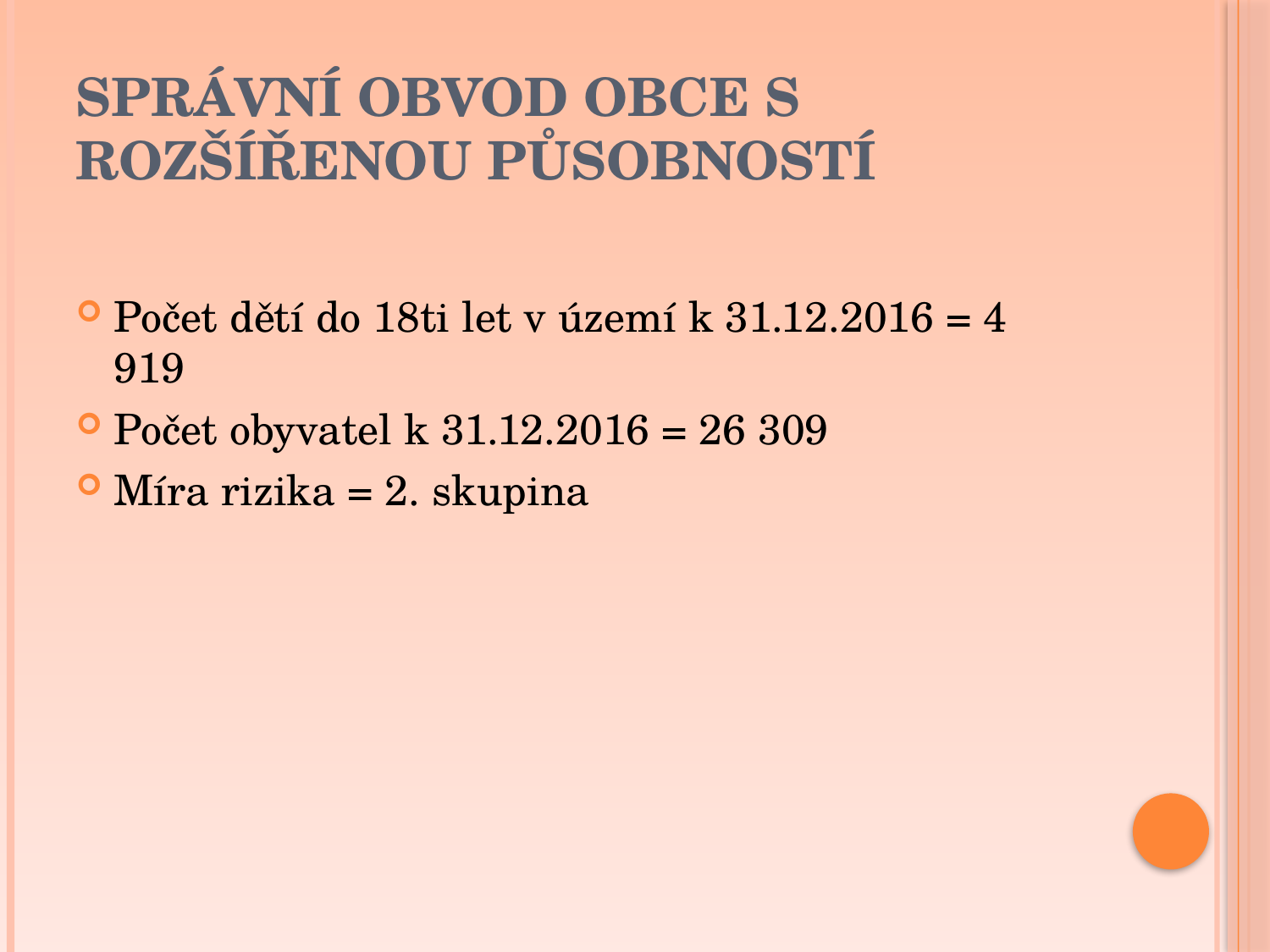

# Správní obvod obce s rozšířenou působností

Počet dětí do 18ti let v území k 31.12.2016 = 4 919
Počet obyvatel k 31.12.2016 = 26 309
Míra rizika = 2. skupina